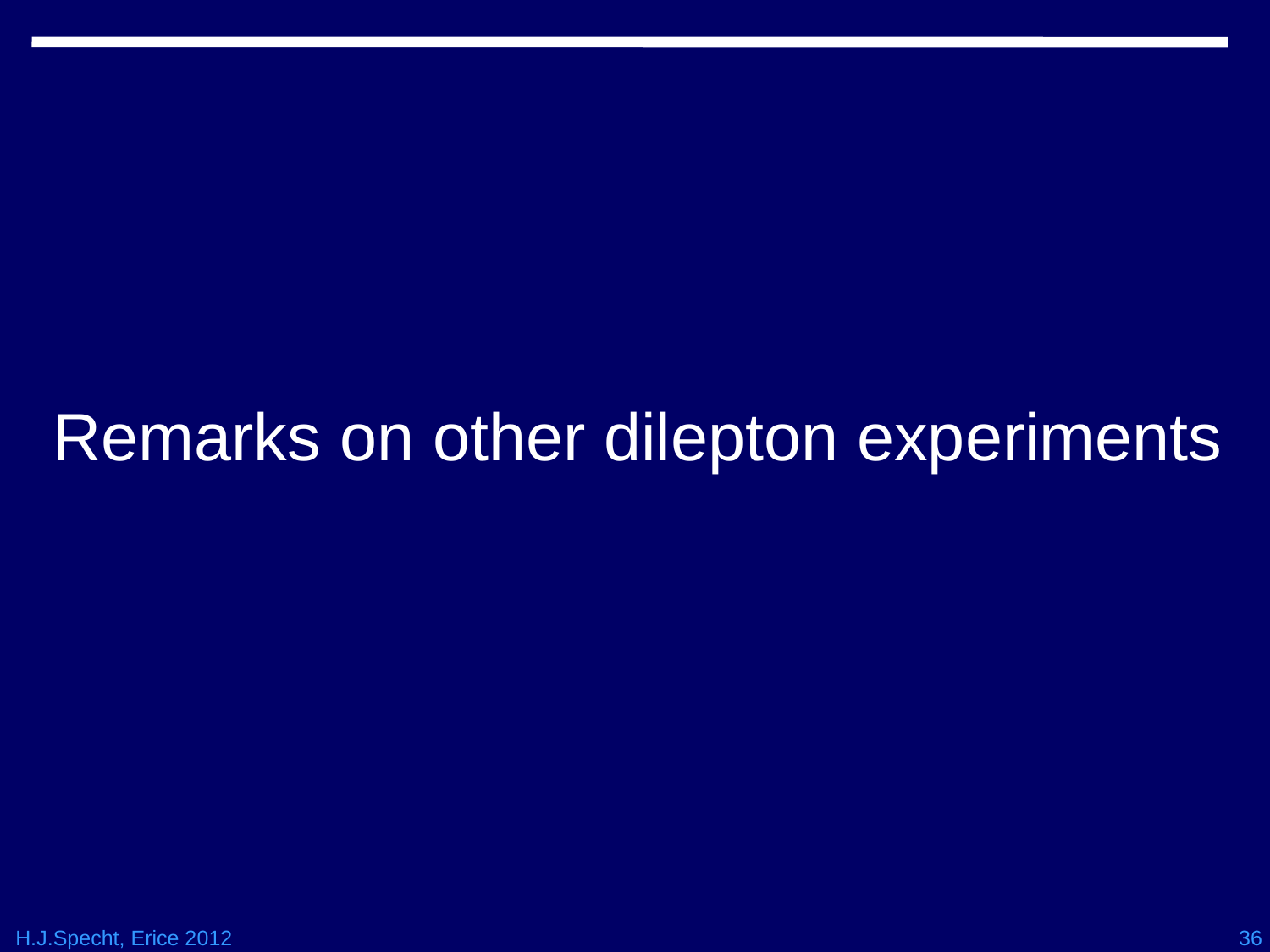

Remarks on other dilepton experiments
H.J.Specht, Erice 2012
36